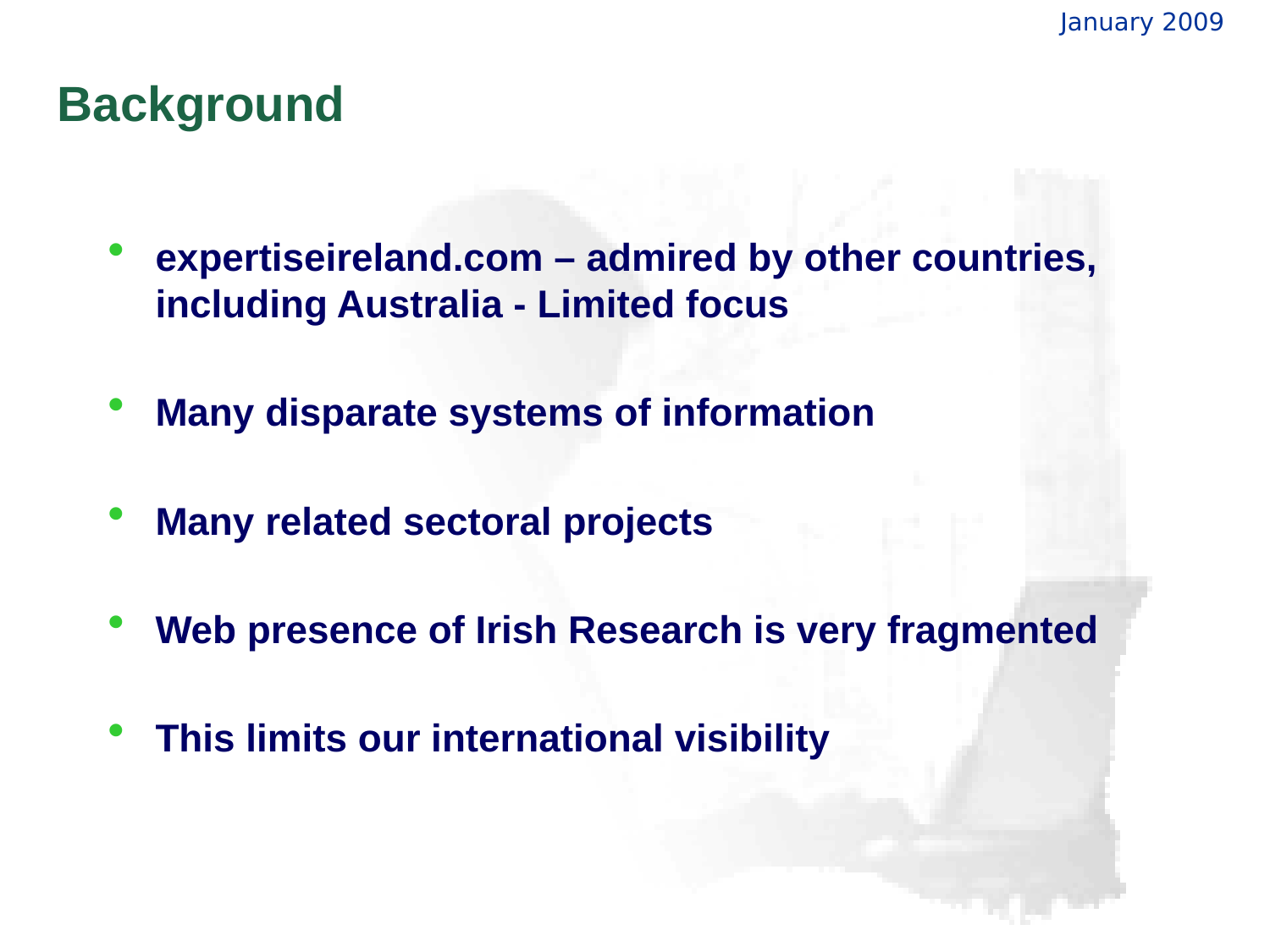

Background
expertiseireland.com – admired by other countries, including Australia - Limited focus

Many disparate systems of information

Many related sectoral projects

Web presence of Irish Research is very fragmented

This limits our international visibility